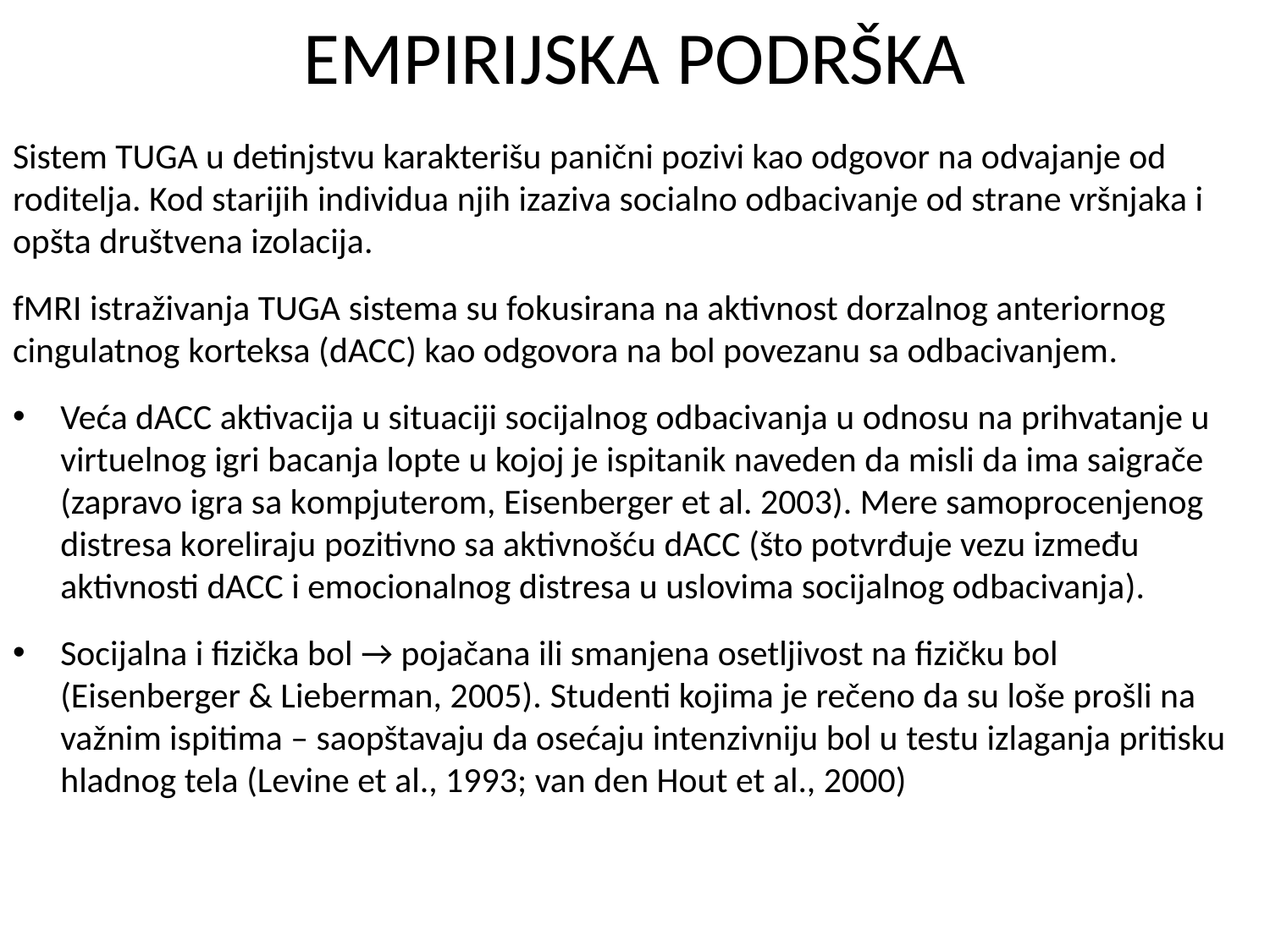

# EMPIRIJSKA PODRŠKA
Sistem TUGA u detinjstvu karakterišu panični pozivi kao odgovor na odvajanje od roditelja. Kod starijih individua njih izaziva socialno odbacivanje od strane vršnjaka i opšta društvena izolacija.
fMRI istraživanja TUGA sistema su fokusirana na aktivnost dorzalnog anteriornog cingulatnog korteksa (dACC) kao odgovora na bol povezanu sa odbacivanjem.
Veća dACC aktivacija u situaciji socijalnog odbacivanja u odnosu na prihvatanje u virtuelnog igri bacanja lopte u kojoj je ispitanik naveden da misli da ima saigrače (zapravo igra sa kompjuterom, Eisenberger et al. 2003). Mere samoprocenjenog distresa koreliraju pozitivno sa aktivnošću dACC (što potvrđuje vezu između aktivnosti dACC i emocionalnog distresa u uslovima socijalnog odbacivanja).
Socijalna i fizička bol → pojačana ili smanjena osetljivost na fizičku bol (Eisenberger & Lieberman, 2005). Studenti kojima je rečeno da su loše prošli na važnim ispitima – saopštavaju da osećaju intenzivniju bol u testu izlaganja pritisku hladnog tela (Levine et al., 1993; van den Hout et al., 2000)